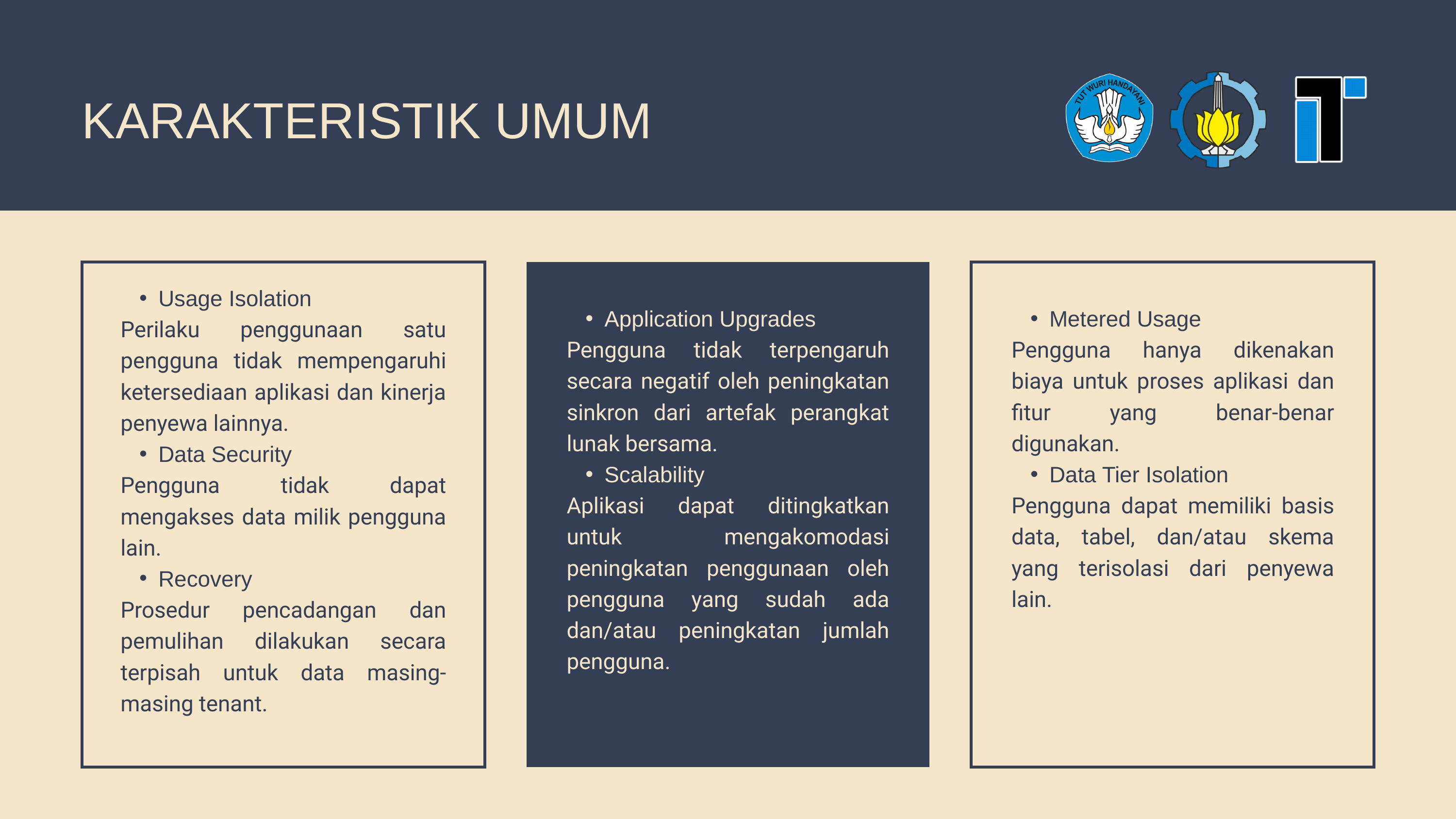

KARAKTERISTIK UMUM

Usage Isolation
Perilaku penggunaan satu pengguna tidak mempengaruhi ketersediaan aplikasi dan kinerja penyewa lainnya.
Data Security
Pengguna tidak dapat mengakses data milik pengguna lain.
Recovery
Prosedur pencadangan dan pemulihan dilakukan secara terpisah untuk data masing-masing tenant.

Application Upgrades
Pengguna tidak terpengaruh secara negatif oleh peningkatan sinkron dari artefak perangkat lunak bersama.
Scalability
Aplikasi dapat ditingkatkan untuk mengakomodasi peningkatan penggunaan oleh pengguna yang sudah ada dan/atau peningkatan jumlah pengguna.

Metered Usage
Pengguna hanya dikenakan biaya untuk proses aplikasi dan fitur yang benar-benar digunakan.
Data Tier Isolation
Pengguna dapat memiliki basis data, tabel, dan/atau skema yang terisolasi dari penyewa lain.